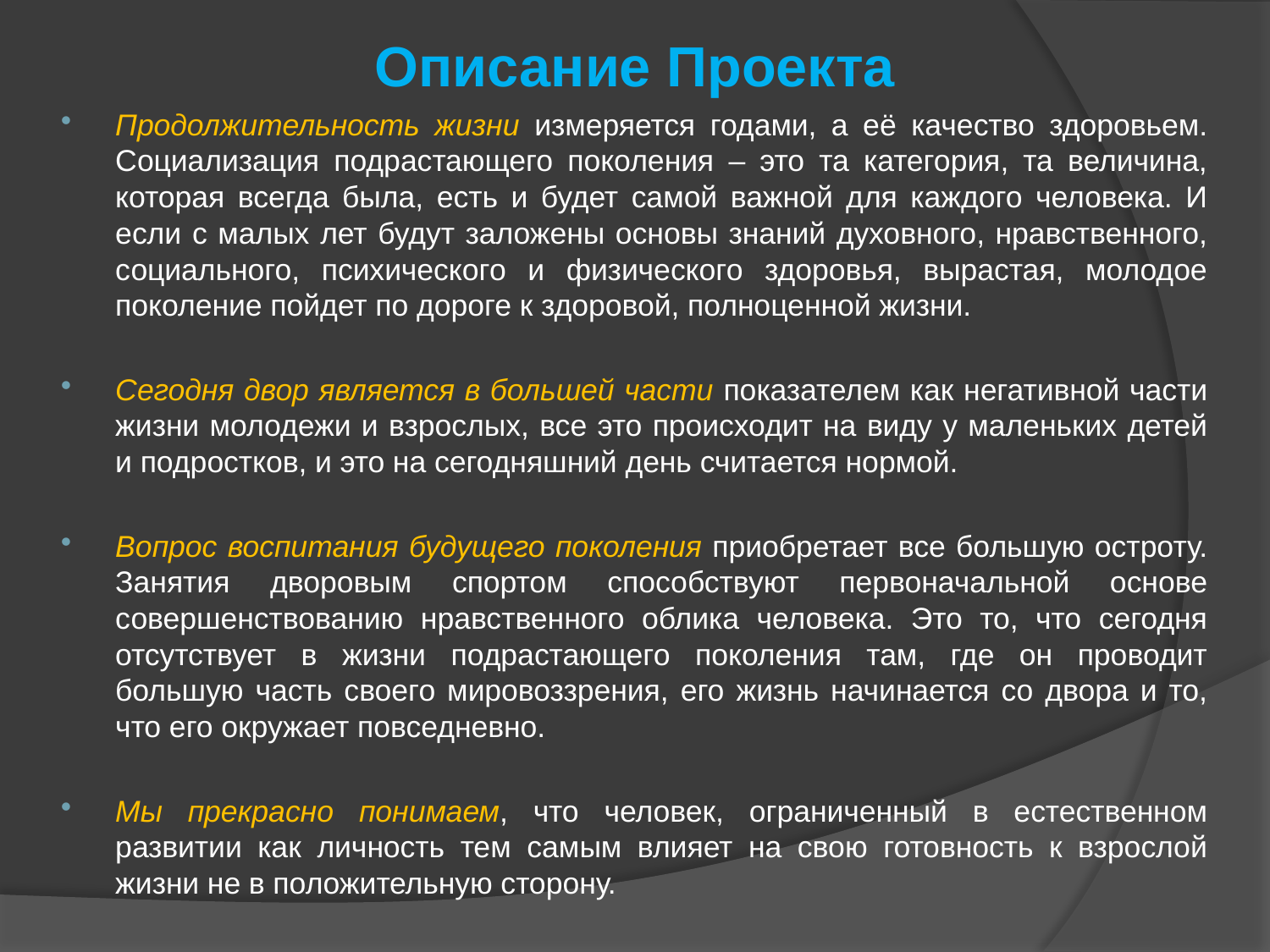

# Описание Проекта
Продолжительность жизни измеряется годами, а её качество здоровьем. Социализация подрастающего поколения – это та категория, та величина, которая всегда была, есть и будет самой важной для каждого человека. И если с малых лет будут заложены основы знаний духовного, нравственного, социального, психического и физического здоровья, вырастая, молодое поколение пойдет по дороге к здоровой, полноценной жизни.

Сегодня двор является в большей части показателем как негативной части жизни молодежи и взрослых, все это происходит на виду у маленьких детей и подростков, и это на сегодняшний день считается нормой.

Вопрос воспитания будущего поколения приобретает все большую остроту. Занятия дворовым спортом способствуют первоначальной основе совершенствованию нравственного облика человека. Это то, что сегодня отсутствует в жизни подрастающего поколения там, где он проводит большую часть своего мировоззрения, его жизнь начинается со двора и то, что его окружает повседневно.

Мы прекрасно понимаем, что человек, ограниченный в естественном развитии как личность тем самым влияет на свою готовность к взрослой жизни не в положительную сторону.